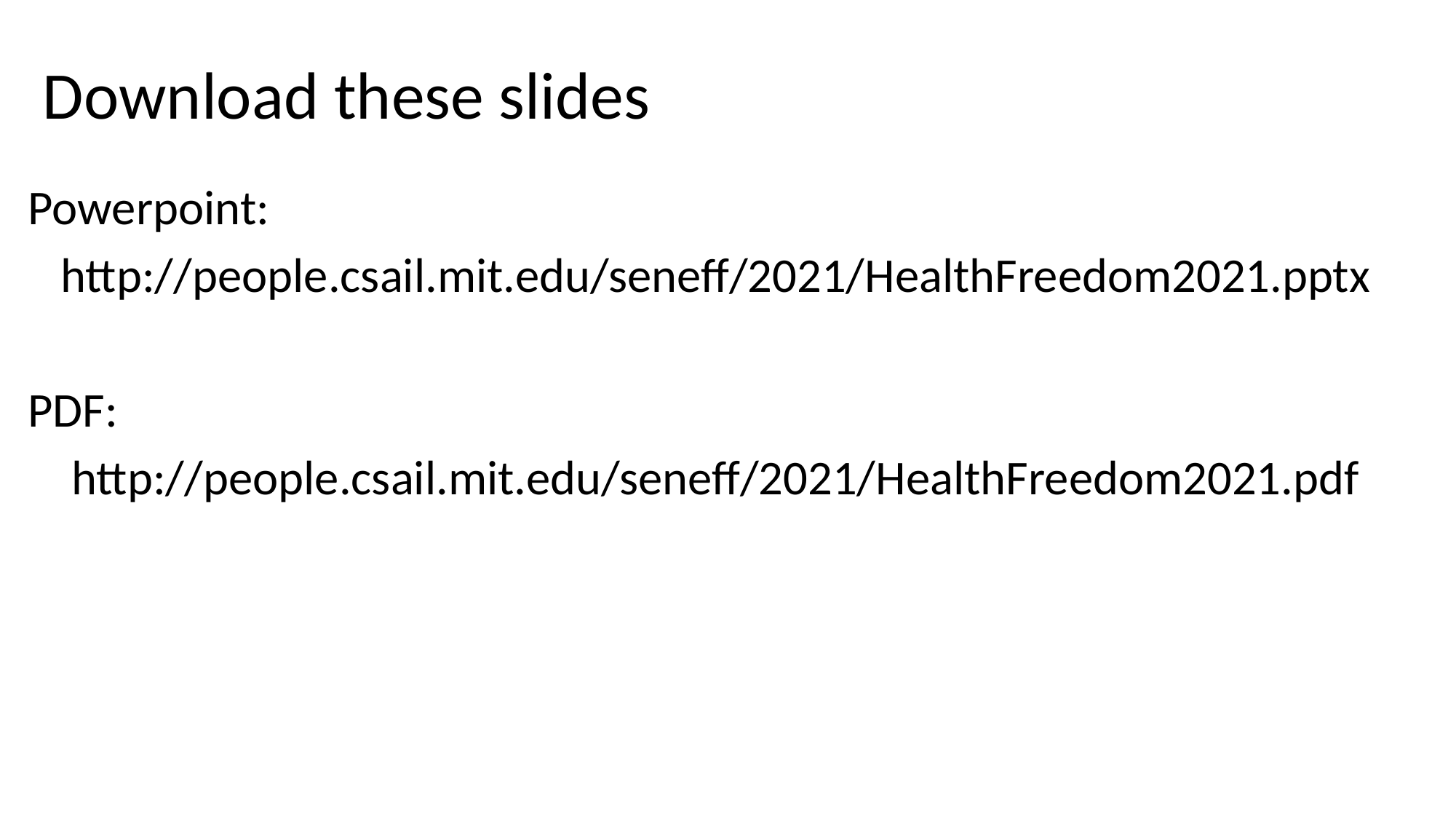

# Download these slides
Powerpoint:
   http://people.csail.mit.edu/seneff/2021/HealthFreedom2021.pptx

PDF:
    http://people.csail.mit.edu/seneff/2021/HealthFreedom2021.pdf